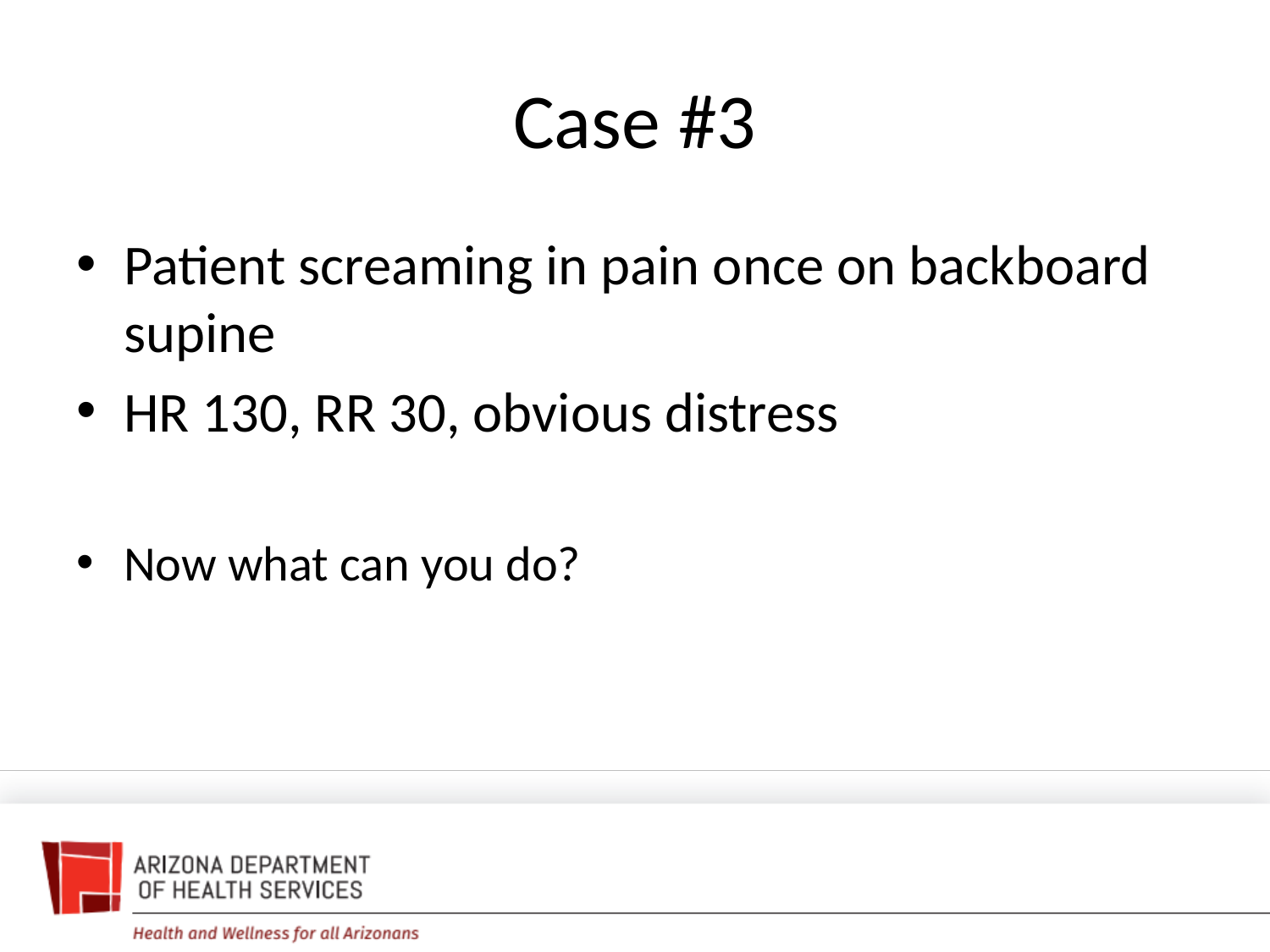

# Case #3
Patient screaming in pain once on backboard supine
HR 130, RR 30, obvious distress

Now what can you do?